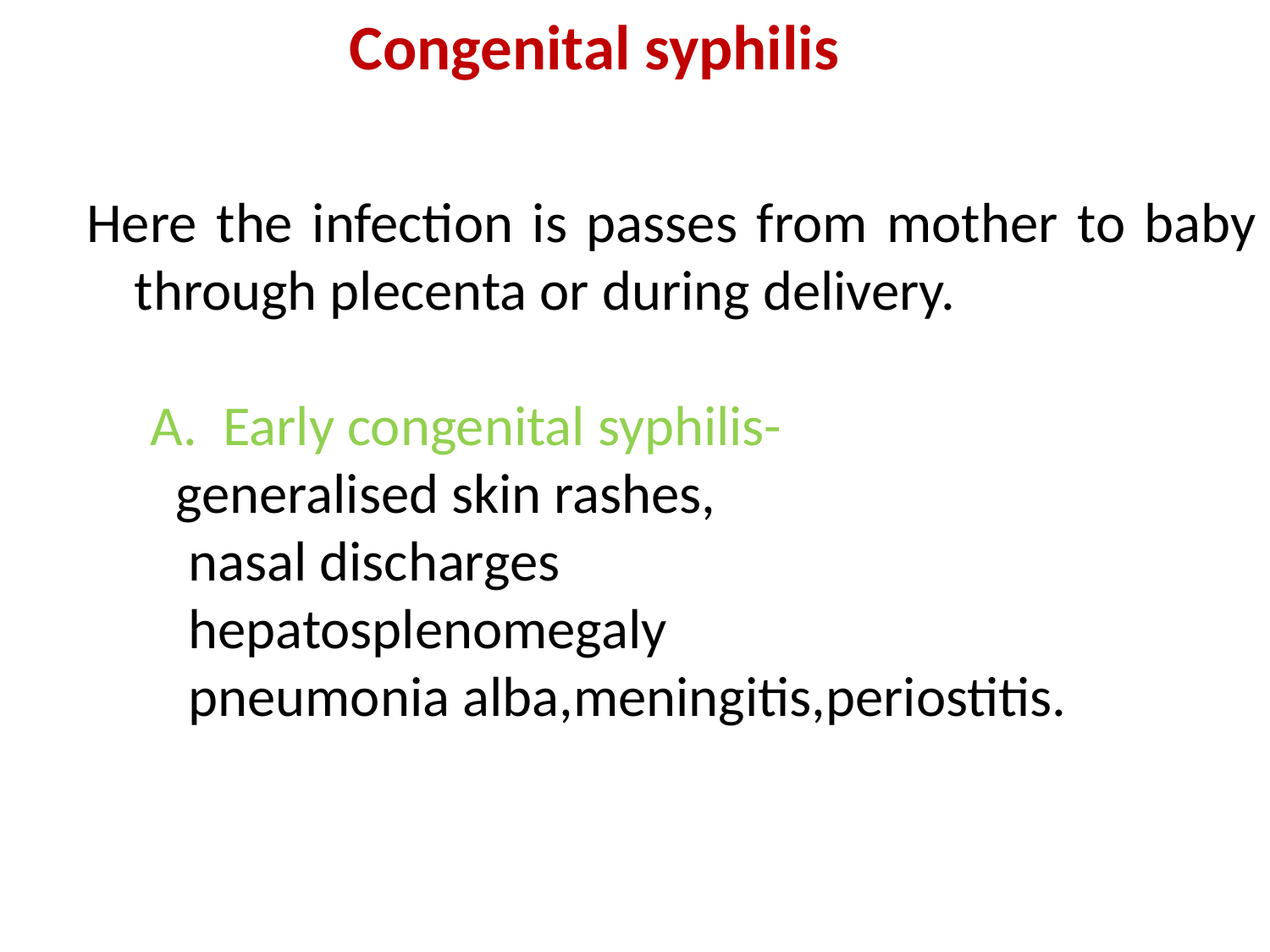

Congenital syphilis
Here the infection is passes from mother to baby through plecenta or during delivery.

     A.  Early congenital syphilis-
       generalised skin rashes,
        nasal discharges
        hepatosplenomegaly
        pneumonia alba,meningitis,periostitis.